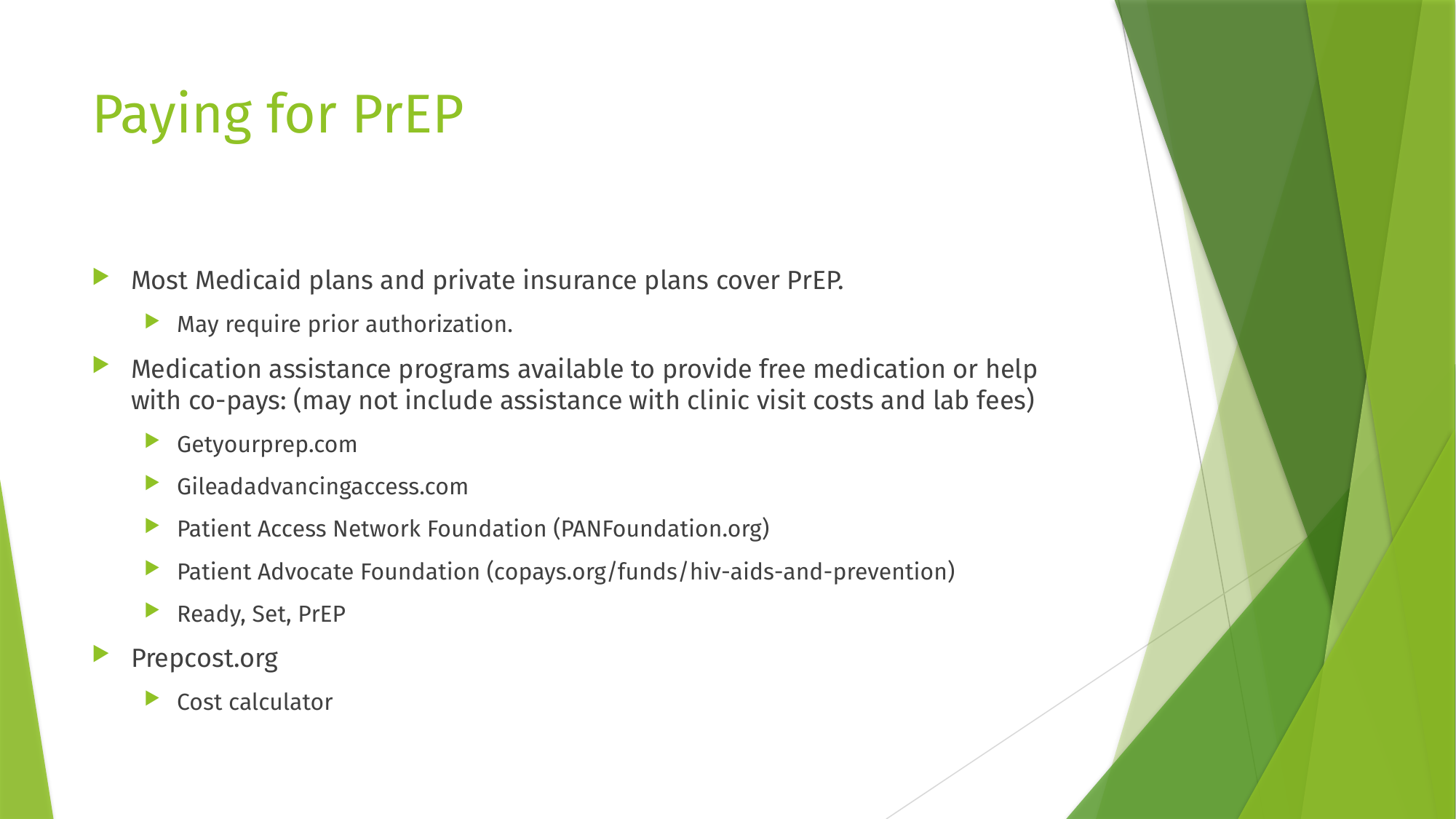

# Paying for PrEP
Most Medicaid plans and private insurance plans cover PrEP.
May require prior authorization.
Medication assistance programs available to provide free medication or help with co-pays: (may not include assistance with clinic visit costs and lab fees)
Getyourprep.com
Gileadadvancingaccess.com
Patient Access Network Foundation (PANFoundation.org)
Patient Advocate Foundation (copays.org/funds/hiv-aids-and-prevention)
Ready, Set, PrEP
Prepcost.org
Cost calculator